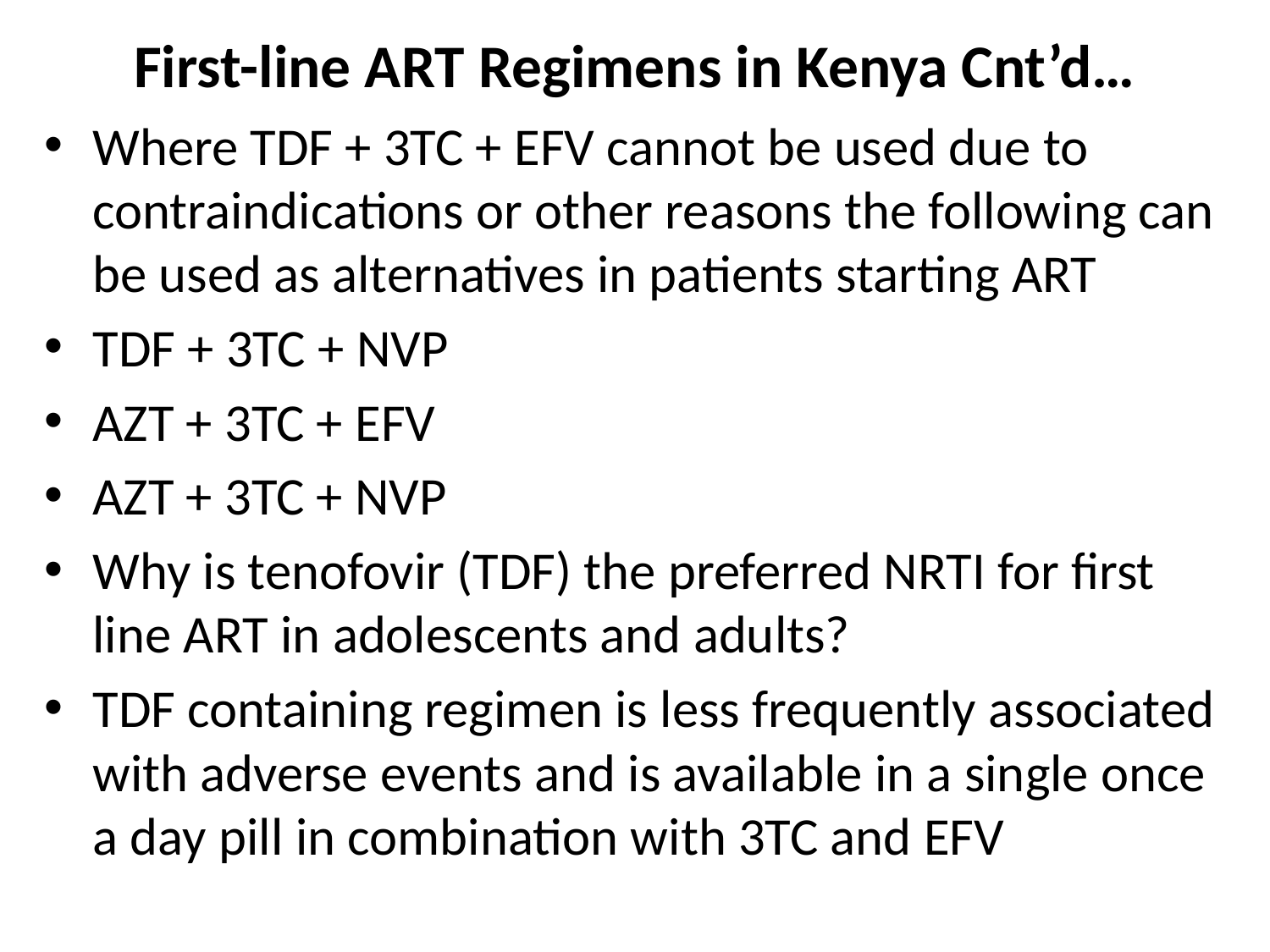

# First-line ART Regimens in Kenya Cnt’d…
Where TDF + 3TC + EFV cannot be used due to contraindications or other reasons the following can be used as alternatives in patients starting ART
TDF + 3TC + NVP
AZT + 3TC + EFV
AZT + 3TC + NVP
Why is tenofovir (TDF) the preferred NRTI for first line ART in adolescents and adults?
TDF containing regimen is less frequently associated with adverse events and is available in a single once a day pill in combination with 3TC and EFV